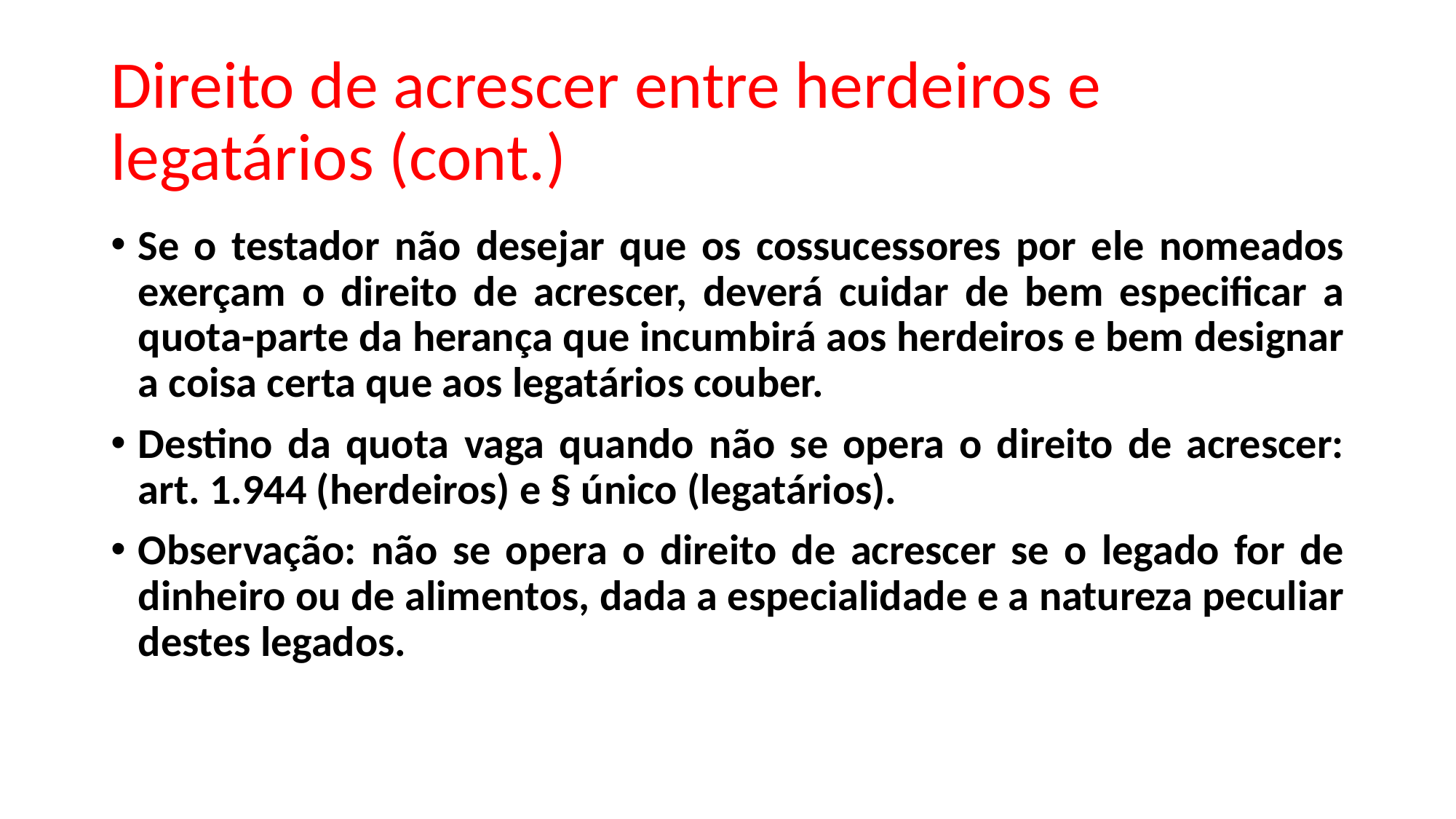

# Direito de acrescer entre herdeiros e legatários (cont.)
Se o testador não desejar que os cossucessores por ele nomeados exerçam o direito de acrescer, deverá cuidar de bem especificar a quota-parte da herança que incumbirá aos herdeiros e bem designar a coisa certa que aos legatários couber.
Destino da quota vaga quando não se opera o direito de acrescer: art. 1.944 (herdeiros) e § único (legatários).
Observação: não se opera o direito de acrescer se o legado for de dinheiro ou de alimentos, dada a especialidade e a natureza peculiar destes legados.